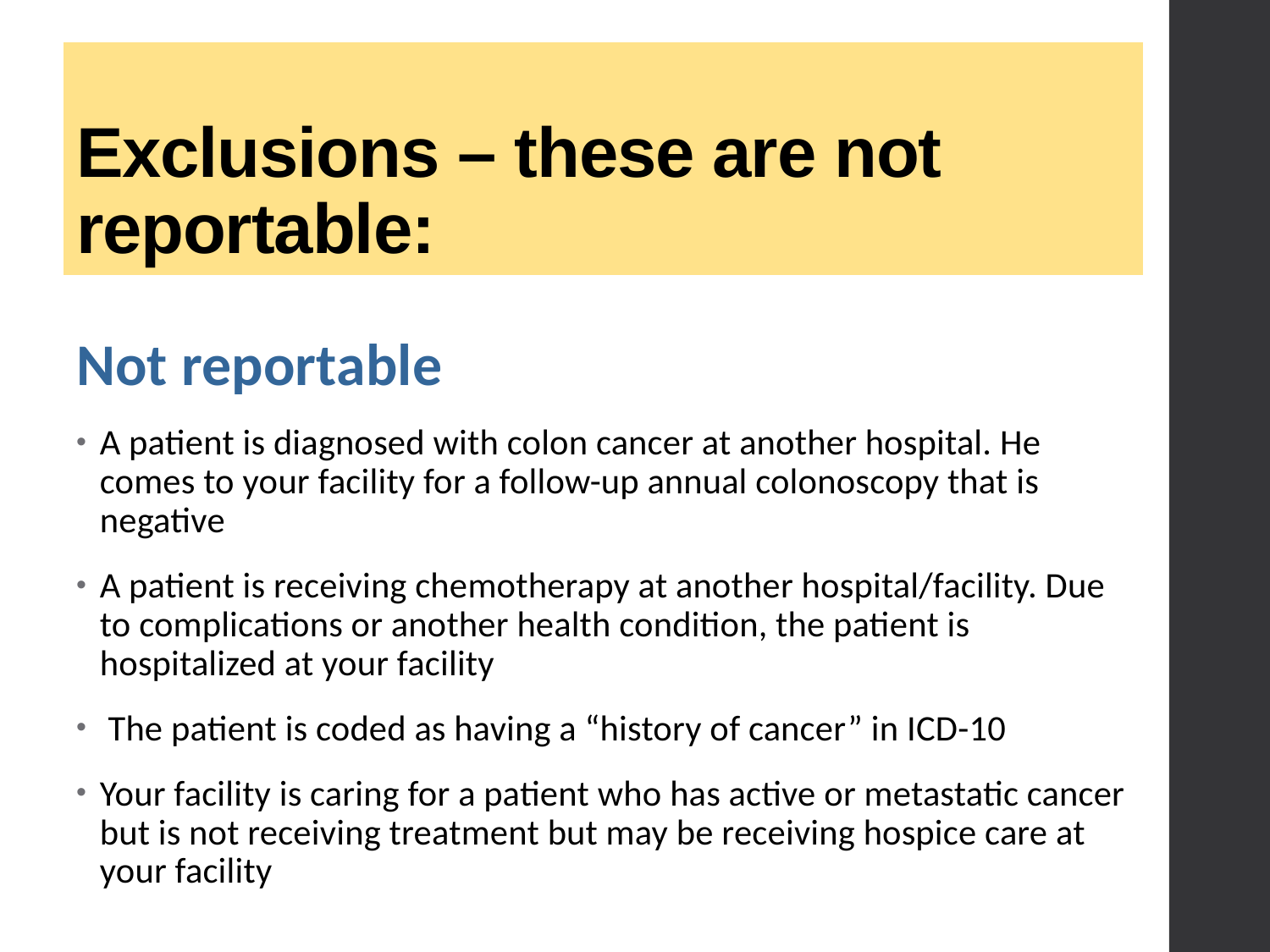

# Exclusions – these are not reportable:
Not reportable
A patient is diagnosed with colon cancer at another hospital. He comes to your facility for a follow-up annual colonoscopy that is negative
A patient is receiving chemotherapy at another hospital/facility. Due to complications or another health condition, the patient is hospitalized at your facility
 The patient is coded as having a “history of cancer” in ICD-10
Your facility is caring for a patient who has active or metastatic cancer but is not receiving treatment but may be receiving hospice care at your facility